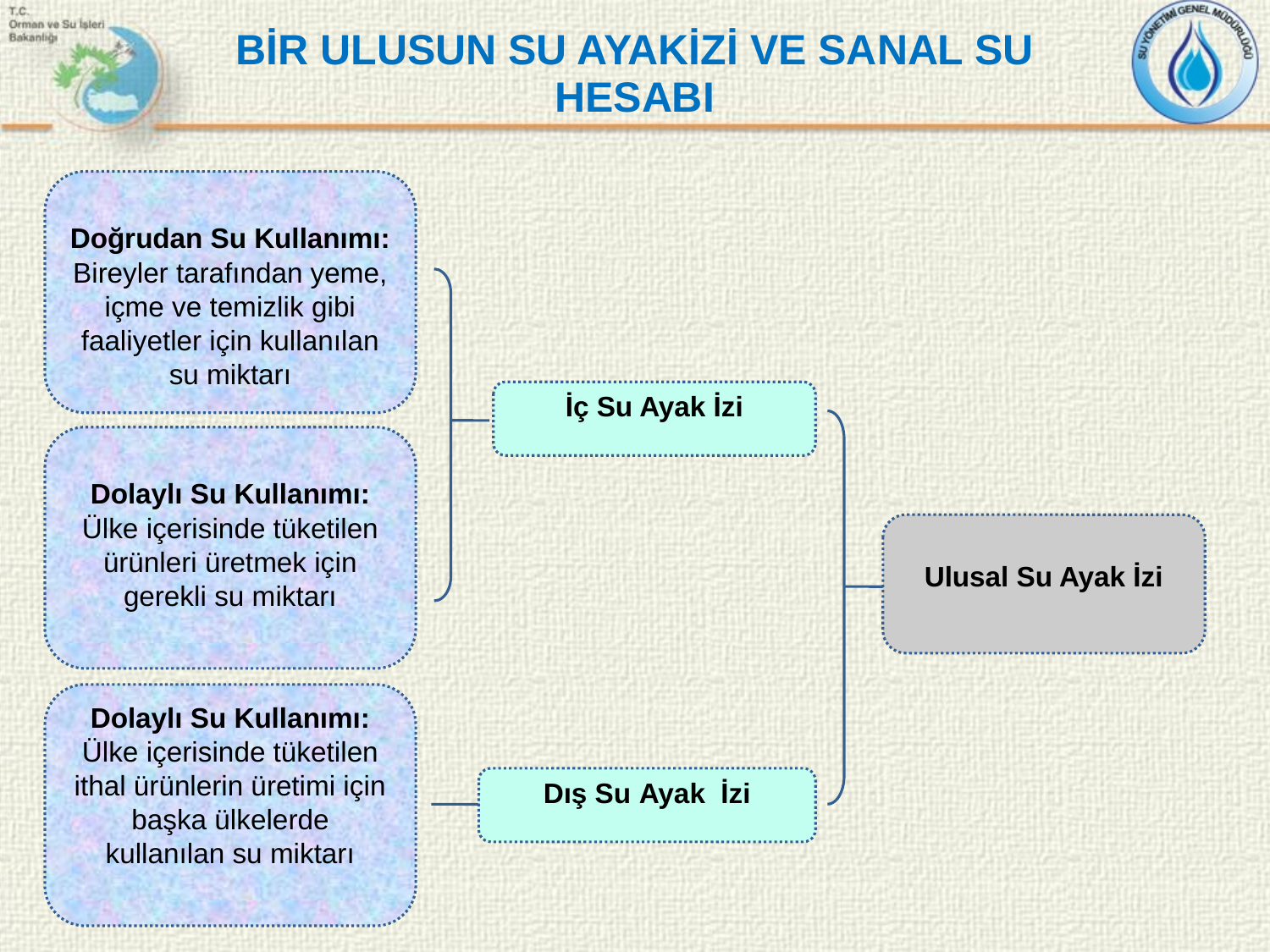

BİR ULUSUN SU AYAKİZİ VE SANAL SU HESABI

Doğrudan Su Kullanımı:
Bireyler tarafından yeme, içme ve temizlik gibi faaliyetler için kullanılan su miktarı

Dolaylı Su Kullanımı:
Ülke içerisinde tüketilen ürünleri üretmek için gerekli su miktarı

Dolaylı Su Kullanımı:
Ülke içerisinde tüketilen ithal ürünlerin üretimi için başka ülkelerde kullanılan su miktarı

İç Su Ayak İzi

Ulusal Su Ayak İzi

Dış Su Ayak  İzi